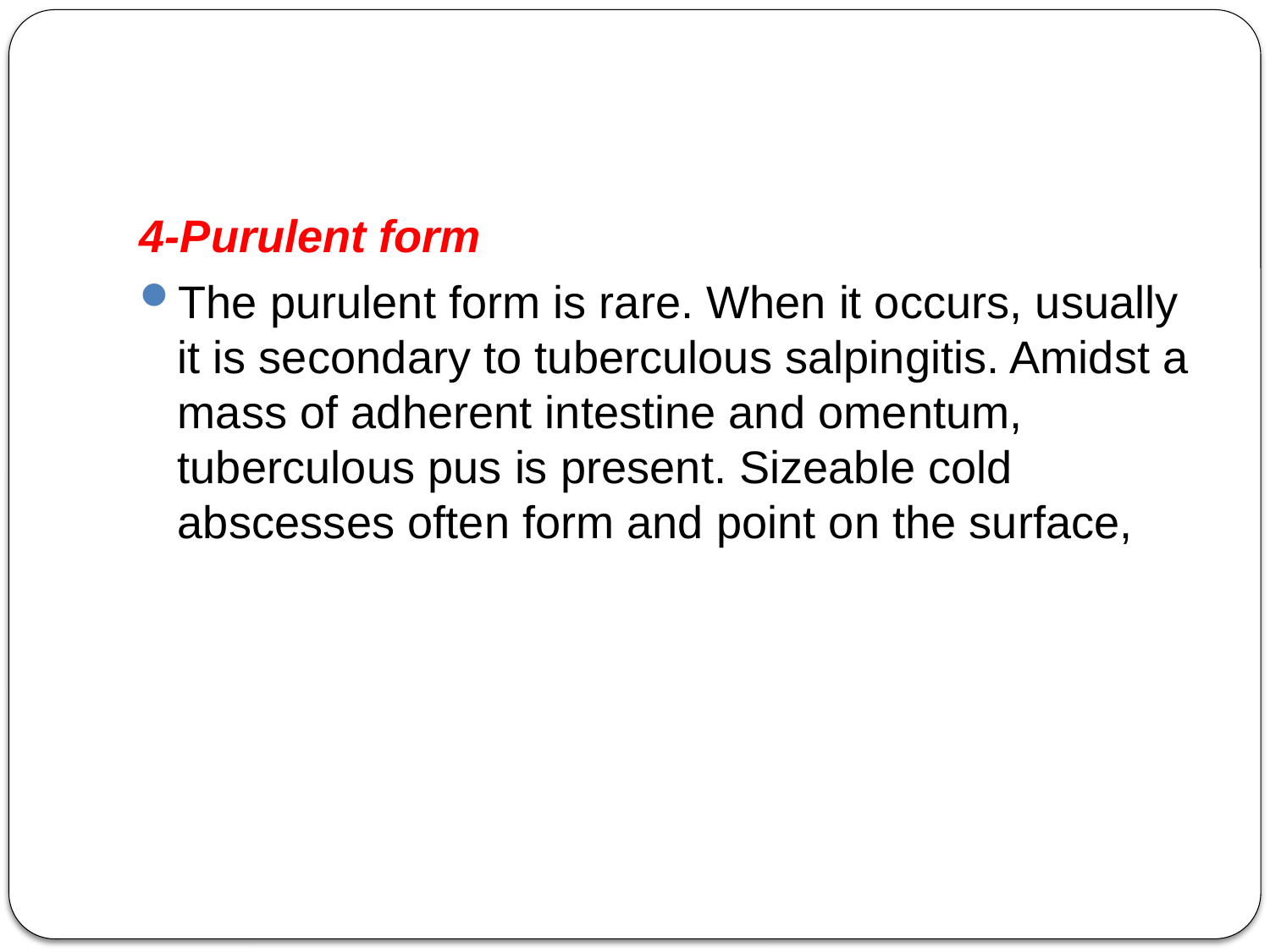

#
4-Purulent form
The purulent form is rare. When it occurs, usually it is secondary to tuberculous salpingitis. Amidst a mass of adherent intestine and omentum, tuberculous pus is present. Sizeable cold abscesses often form and point on the surface,